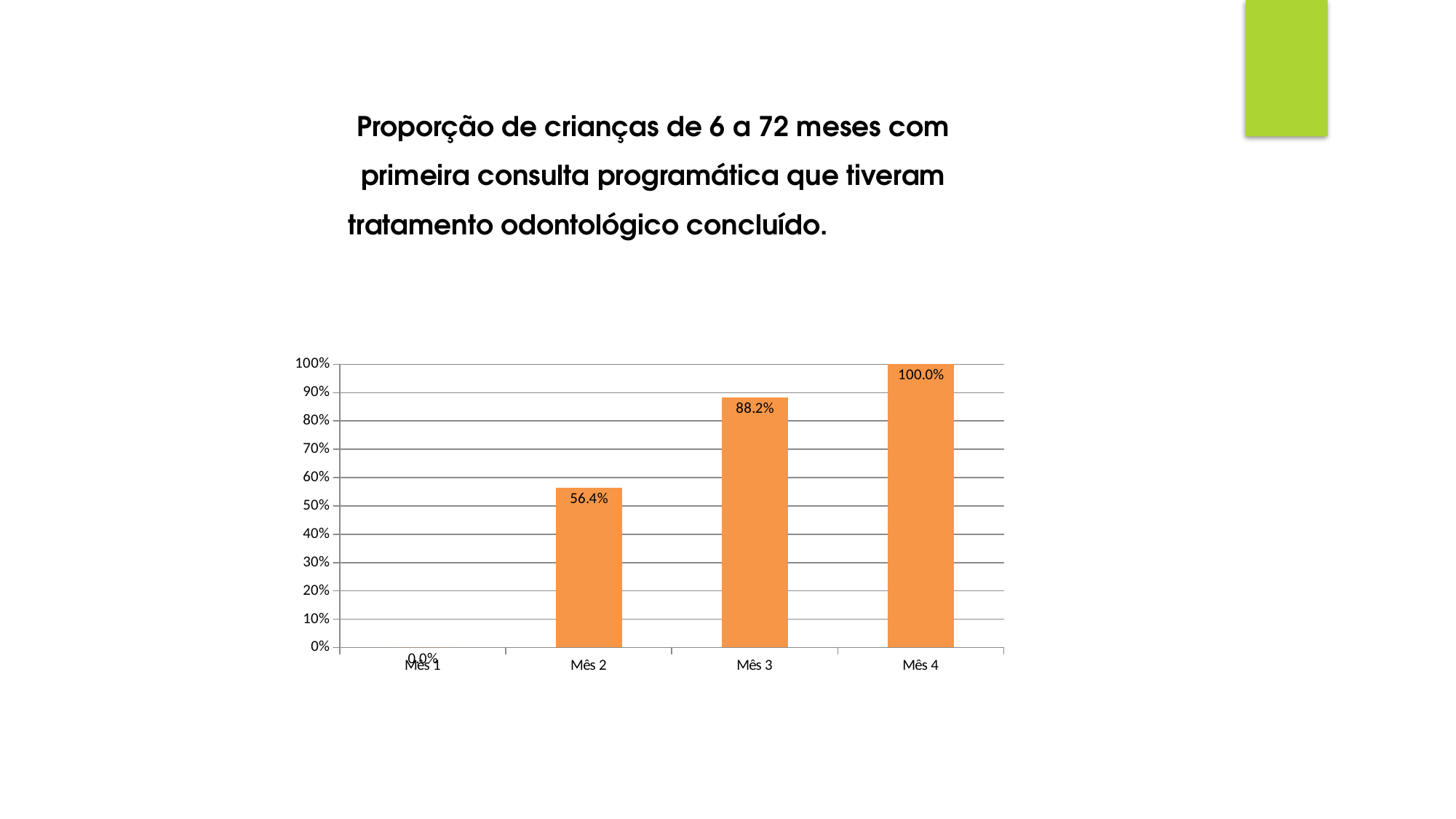

Proporção de crianças de 6 a 72 meses com primeira consulta programática que tiveram tratamento odontológico concluído.

### Chart

| Category | Proporção de crianças de 6 a 72 meses  que tiveram tratamento odontológico concluído |
|---|---|
| Mês 1 | 0.0 |
| Mês 2 | 0.5636363636363635 |
| Mês 3 | 0.8823529411764706 |
| Mês 4 | 1.0 |